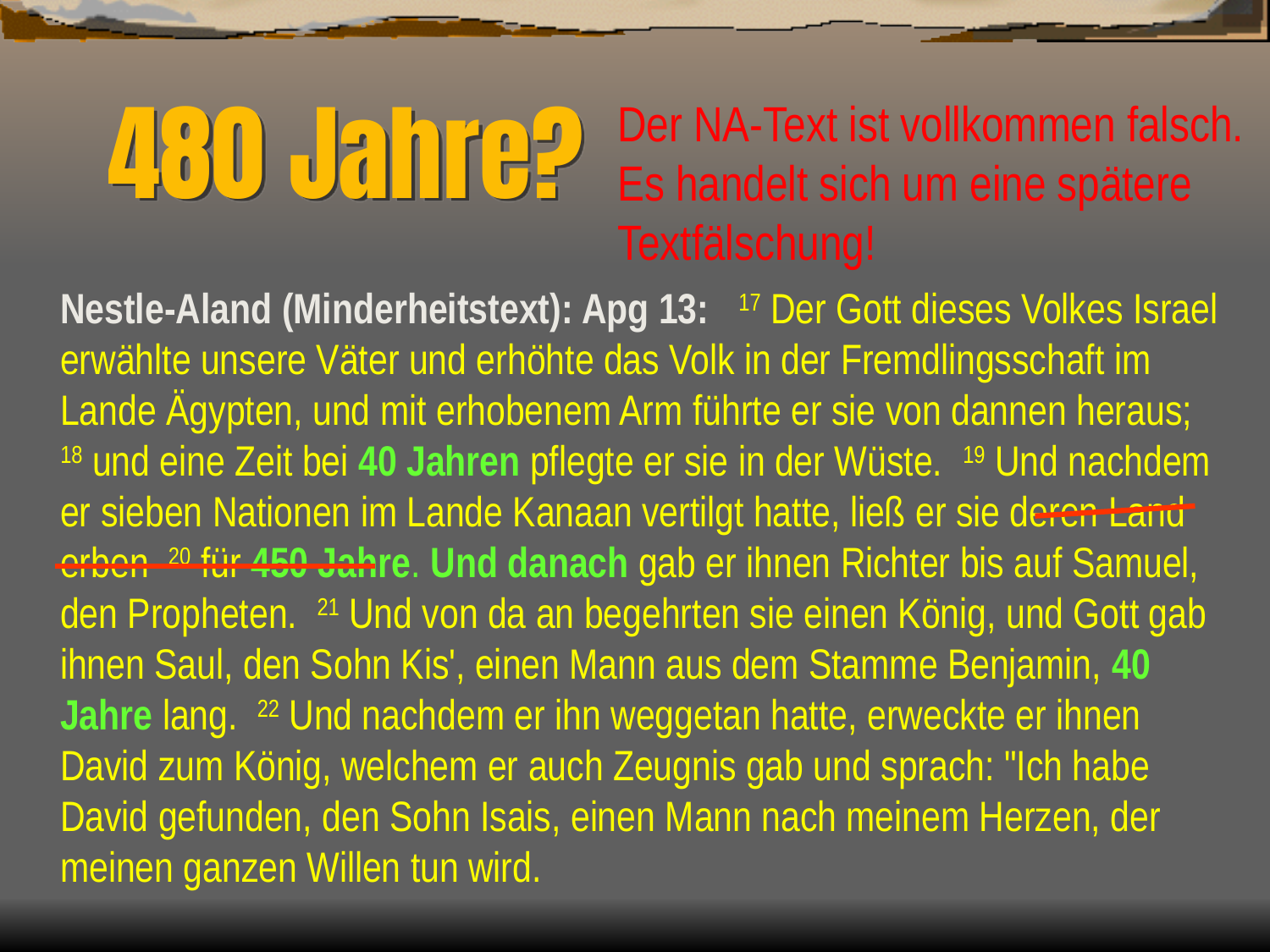

Der NA-Text ist vollkommen falsch.
Es handelt sich um eine spätere
Textfälschung!
# 480 Jahre?
 	Nestle-Aland (Minderheitstext): Apg 13:   17 Der Gott dieses Volkes Israel erwählte unsere Väter und erhöhte das Volk in der Fremdlingsschaft im Lande Ägypten, und mit erhobenem Arm führte er sie von dannen heraus;  18 und eine Zeit bei 40 Jahren pflegte er sie in der Wüste.  19 Und nachdem er sieben Nationen im Lande Kanaan vertilgt hatte, ließ er sie deren Land erben  20 für 450 Jahre. Und danach gab er ihnen Richter bis auf Samuel, den Propheten.  21 Und von da an begehrten sie einen König, und Gott gab ihnen Saul, den Sohn Kis', einen Mann aus dem Stamme Benjamin, 40 Jahre lang.  22 Und nachdem er ihn weggetan hatte, erweckte er ihnen David zum König, welchem er auch Zeugnis gab und sprach: "Ich habe David gefunden, den Sohn Isais, einen Mann nach meinem Herzen, der meinen ganzen Willen tun wird.